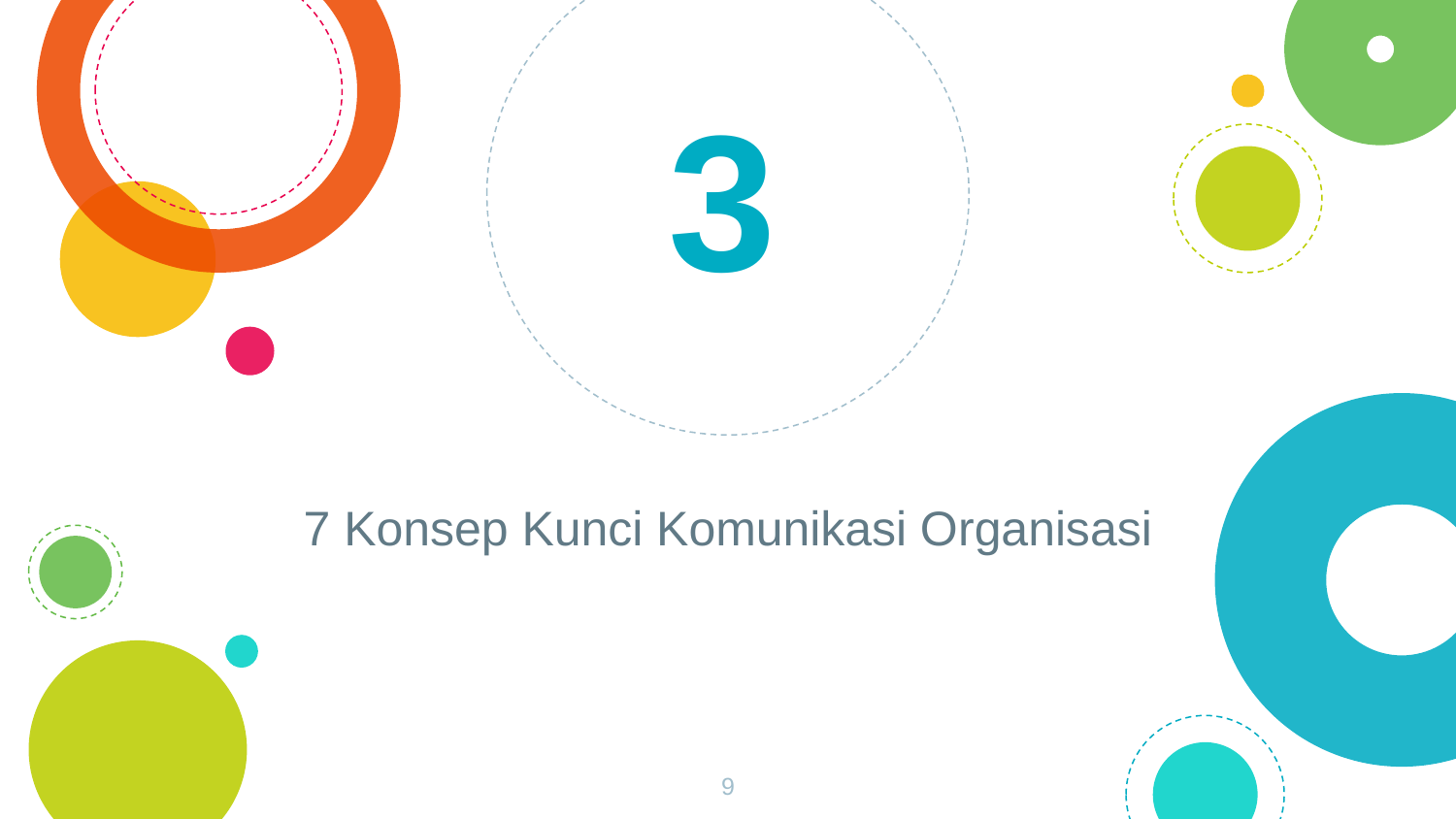

3
# 7 Konsep Kunci Komunikasi Organisasi

9